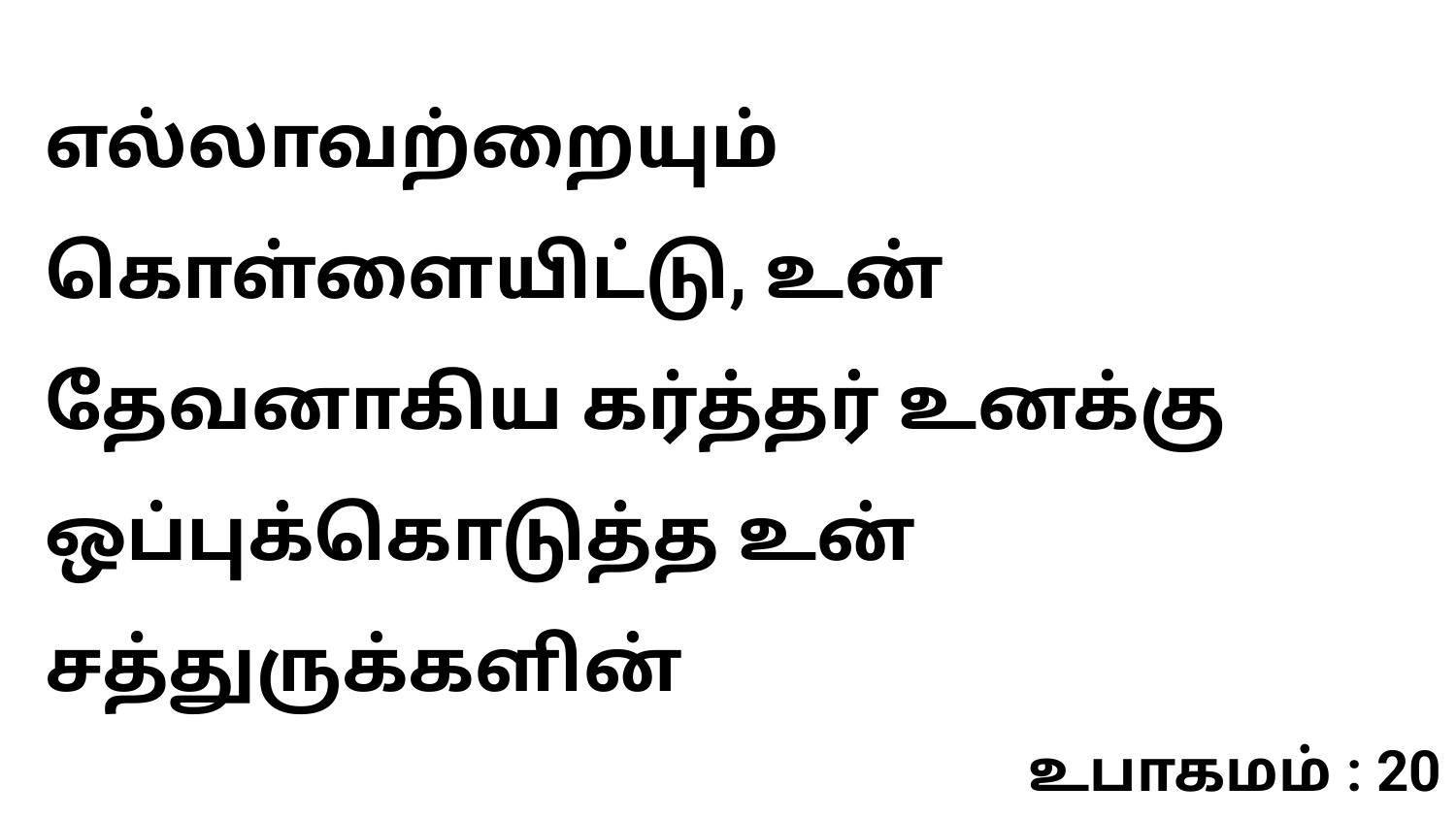

எல்லாவற்றையும் கொள்ளையிட்டு, உன் தேவனாகிய கர்த்தர் உனக்கு ஒப்புக்கொடுத்த உன் சத்துருக்களின்
உபாகமம் : 20